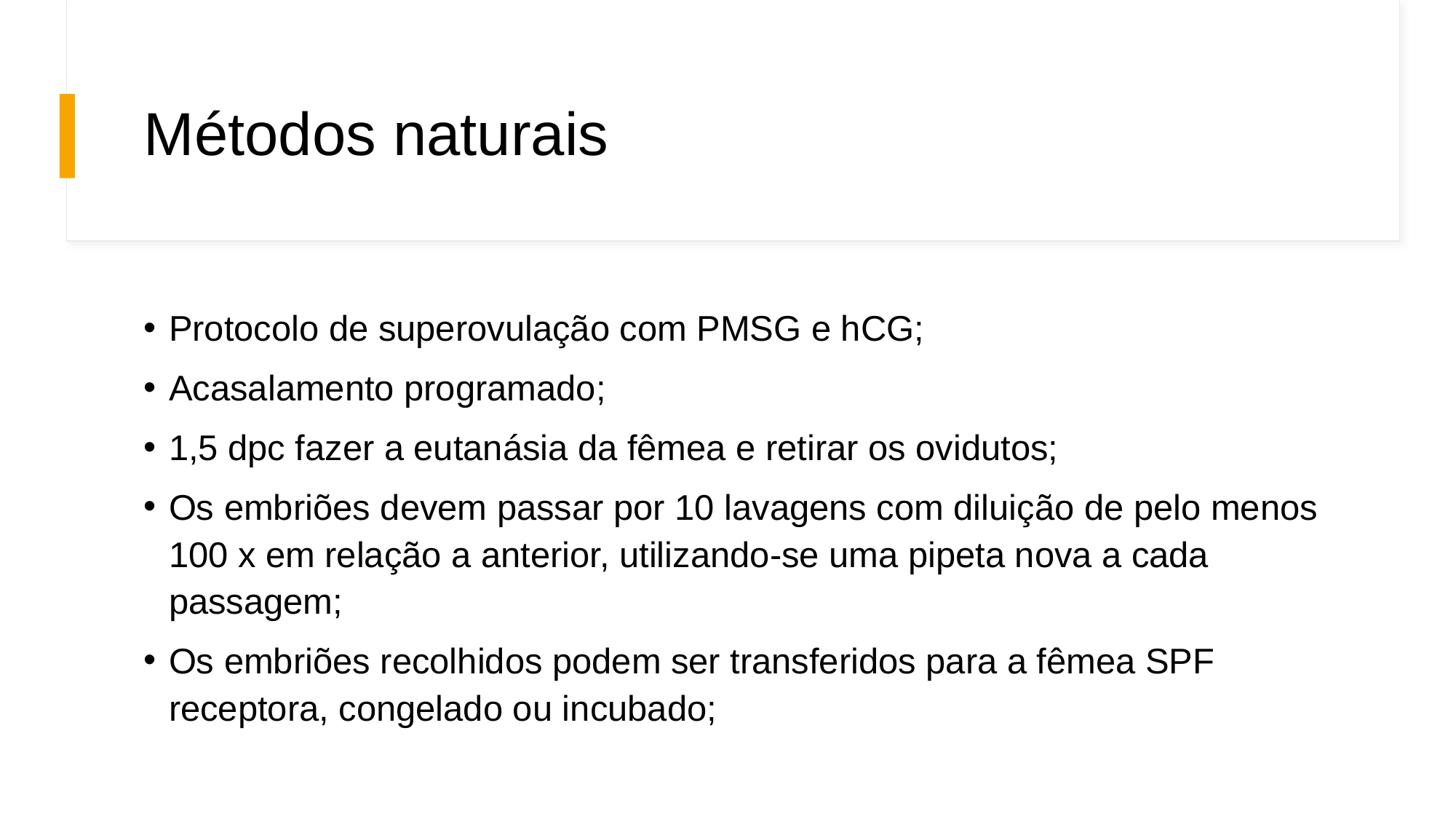

# Métodos naturais
Protocolo de superovulação com PMSG e hCG;
Acasalamento programado;
1,5 dpc fazer a eutanásia da fêmea e retirar os ovidutos;
Os embriões devem passar por 10 lavagens com diluição de pelo menos 100 x em relação a anterior, utilizando-se uma pipeta nova a cada passagem;
Os embriões recolhidos podem ser transferidos para a fêmea SPF receptora, congelado ou incubado;